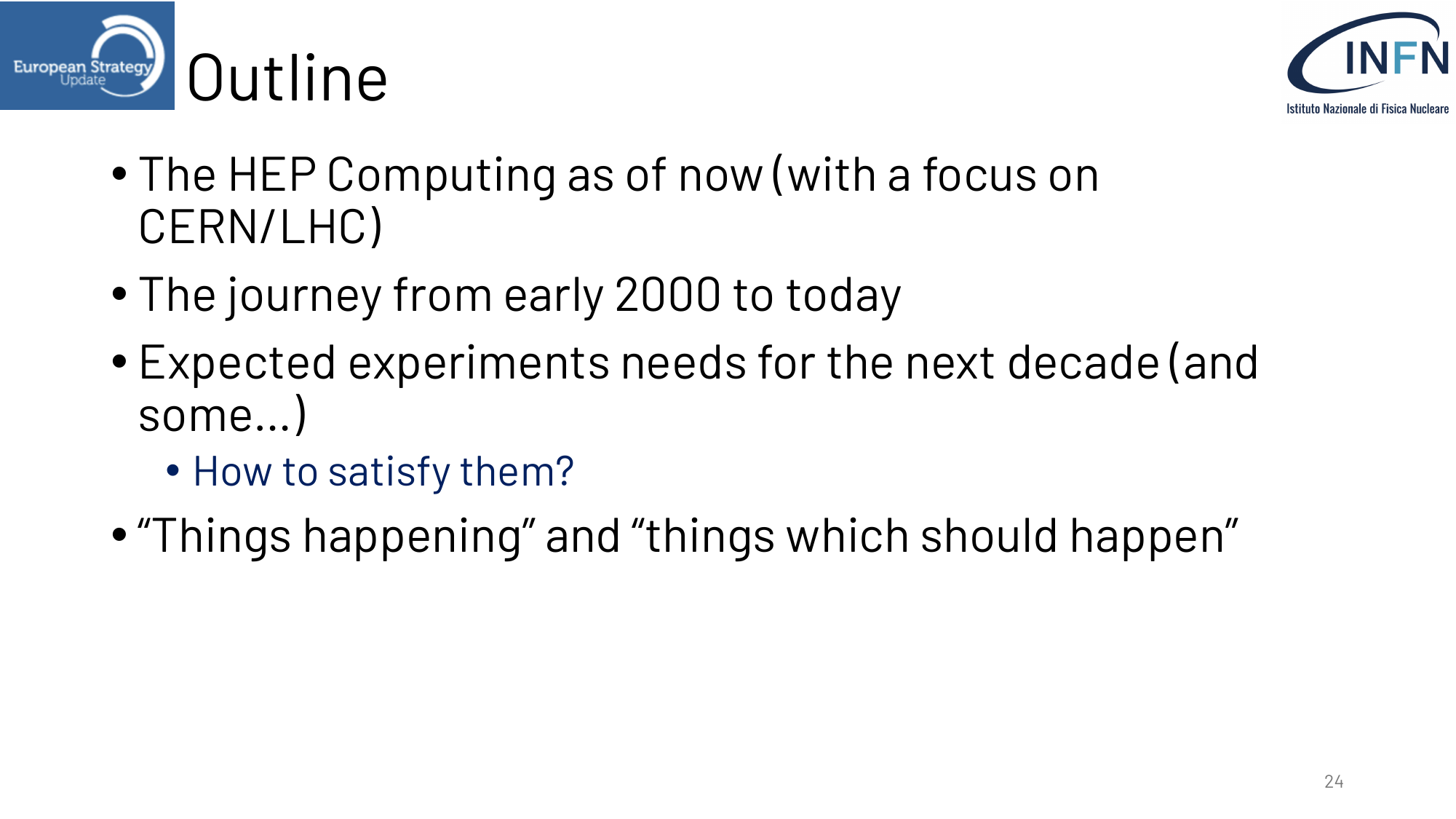

# Outline
The HEP Computing as of now (with a focus on CERN/LHC)
The journey from early 2000 to today
Expected experiments needs for the next decade (and some…)
How to satisfy them?
“Things happening” and “things which should happen”

24